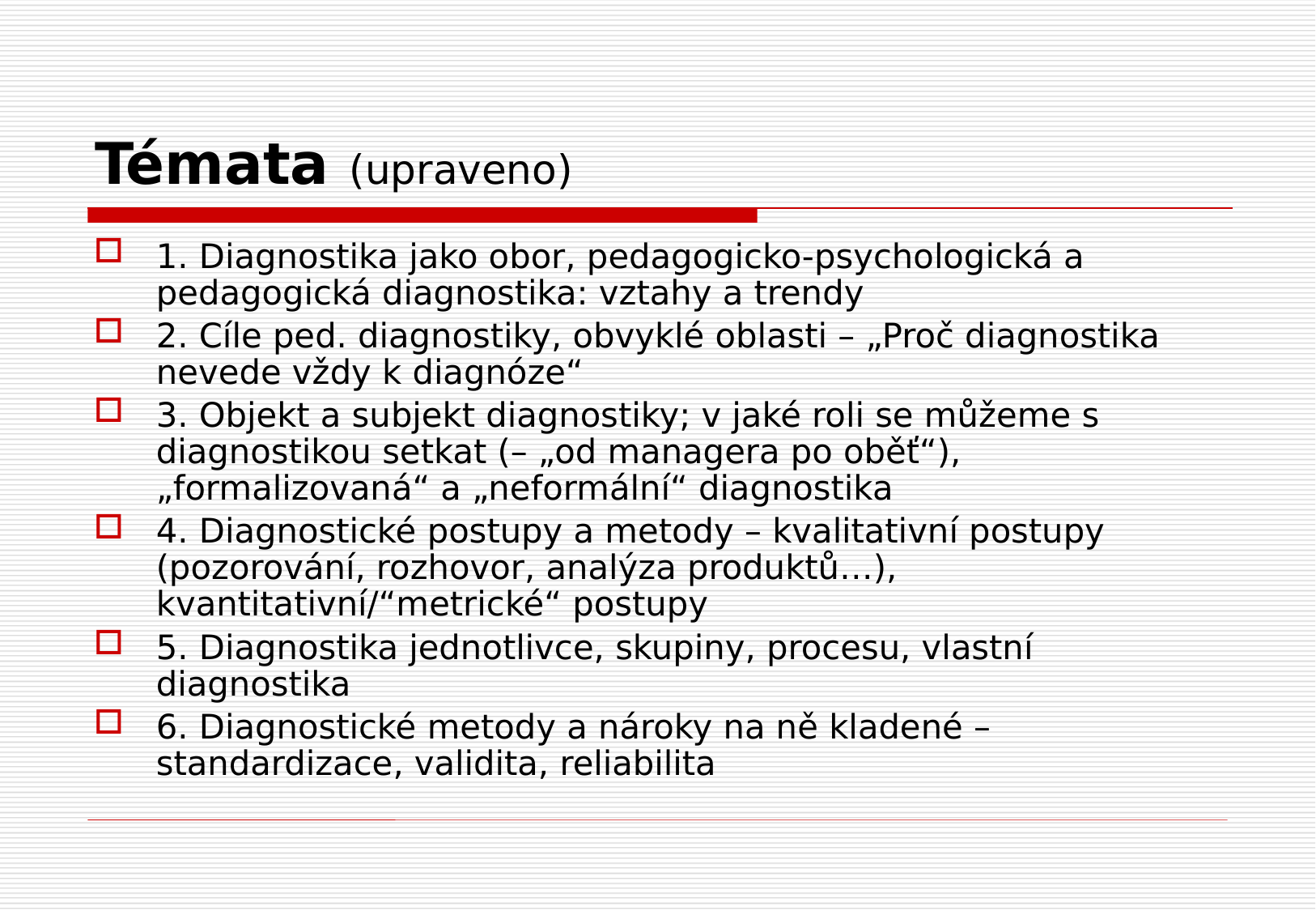

# Témata (upraveno)
1. Diagnostika jako obor, pedagogicko-psychologická a pedagogická diagnostika: vztahy a trendy
2. Cíle ped. diagnostiky, obvyklé oblasti – „Proč diagnostika nevede vždy k diagnóze“
3. Objekt a subjekt diagnostiky; v jaké roli se můžeme s diagnostikou setkat (– „od managera po oběť“), „formalizovaná“ a „neformální“ diagnostika
4. Diagnostické postupy a metody – kvalitativní postupy (pozorování, rozhovor, analýza produktů…), kvantitativní/“metrické“ postupy
5. Diagnostika jednotlivce, skupiny, procesu, vlastní diagnostika
6. Diagnostické metody a nároky na ně kladené – standardizace, validita, reliabilita